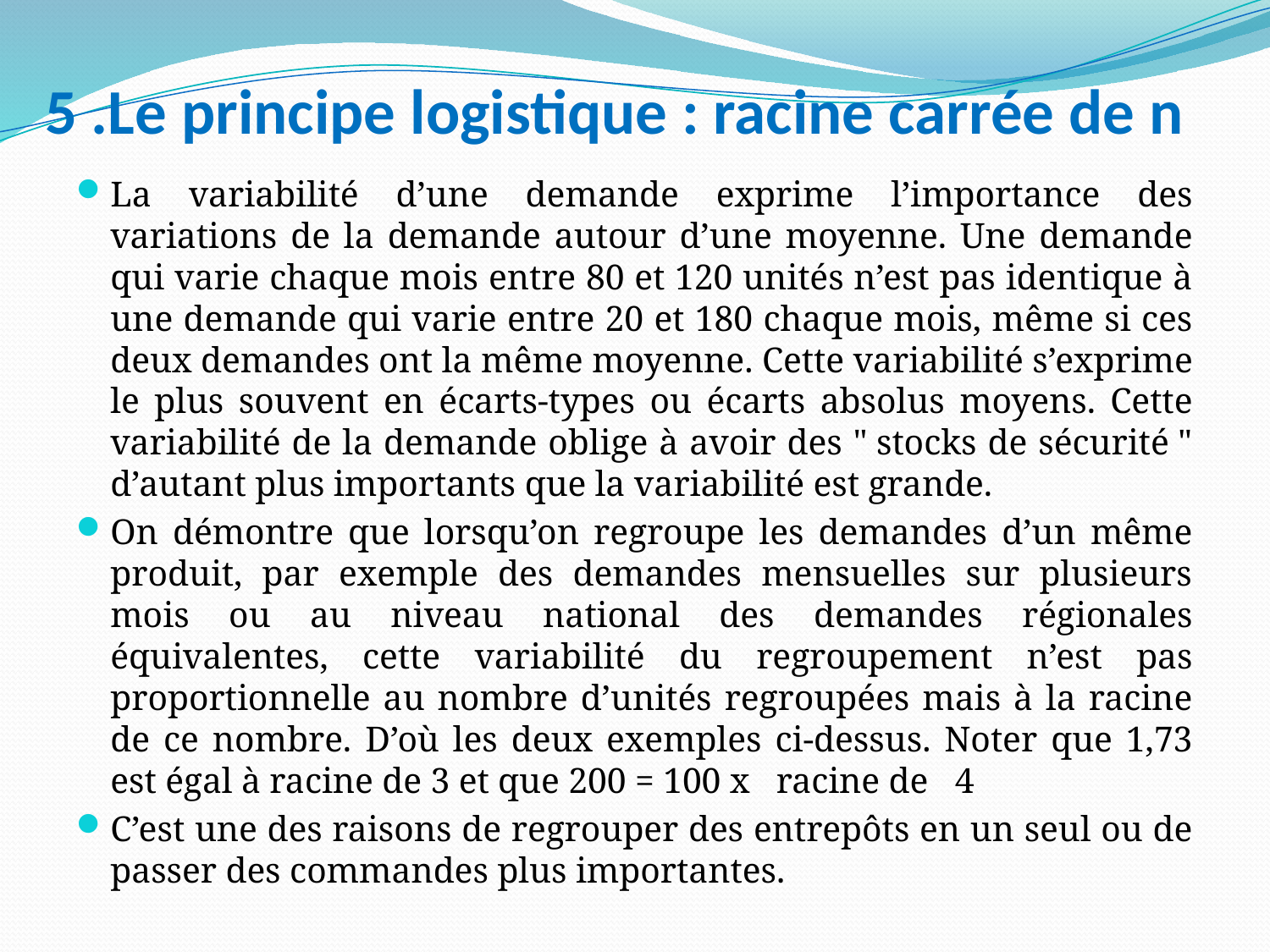

# 5 .Le principe logistique : racine carrée de n
La variabilité d’une demande exprime l’importance des variations de la demande autour d’une moyenne. Une demande qui varie chaque mois entre 80 et 120 unités n’est pas identique à une demande qui varie entre 20 et 180 chaque mois, même si ces deux demandes ont la même moyenne. Cette variabilité s’exprime le plus souvent en écarts-types ou écarts absolus moyens. Cette variabilité de la demande oblige à avoir des " stocks de sécurité " d’autant plus importants que la variabilité est grande.
On démontre que lorsqu’on regroupe les demandes d’un même produit, par exemple des demandes mensuelles sur plusieurs mois ou au niveau national des demandes régionales équivalentes, cette variabilité du regroupement n’est pas proportionnelle au nombre d’unités regroupées mais à la racine de ce nombre. D’où les deux exemples ci-dessus. Noter que 1,73 est égal à racine de 3 et que 200 = 100 x   racine de   4
C’est une des raisons de regrouper des entrepôts en un seul ou de passer des commandes plus importantes.